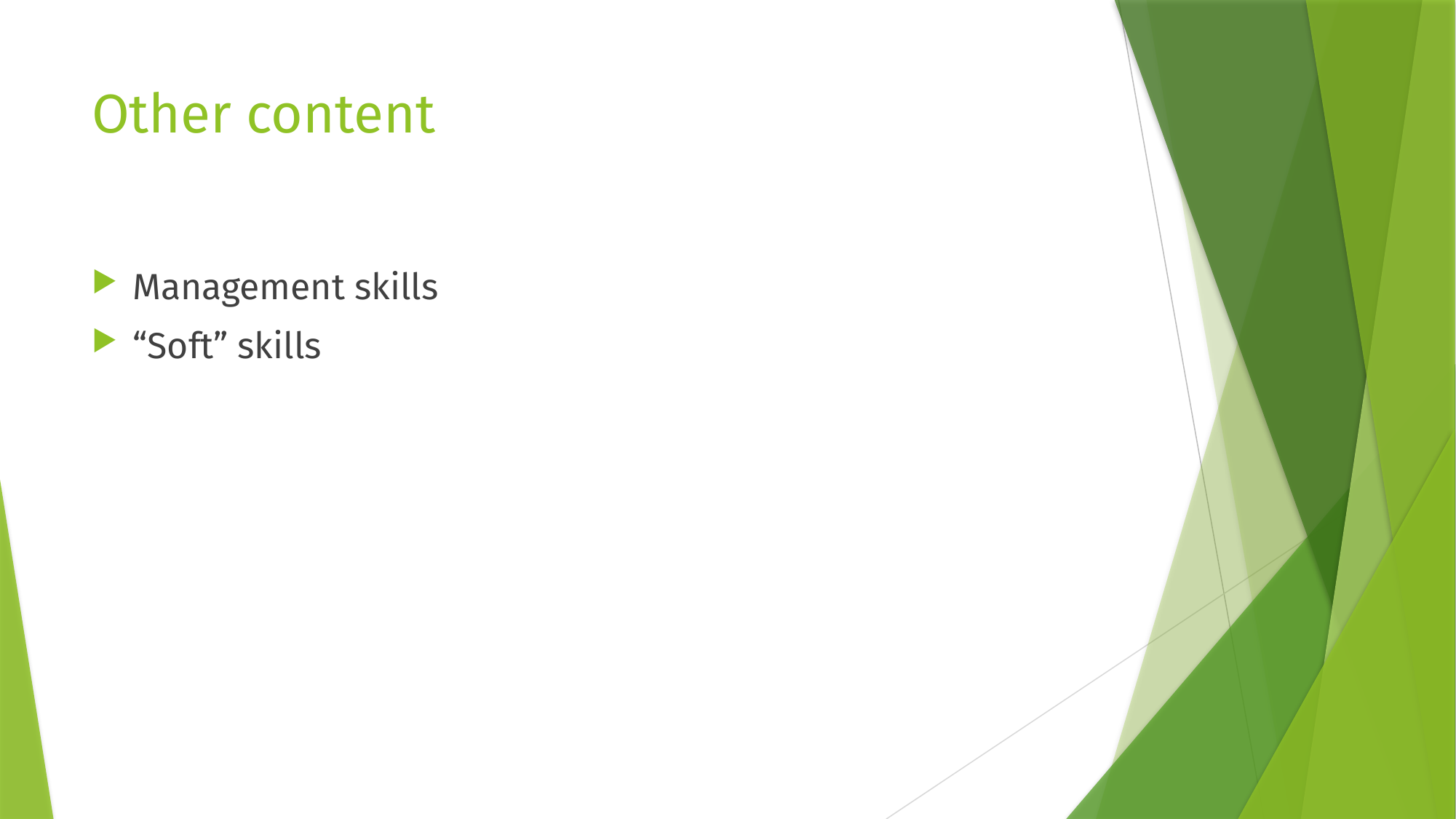

# Other content
Management skills
“Soft” skills